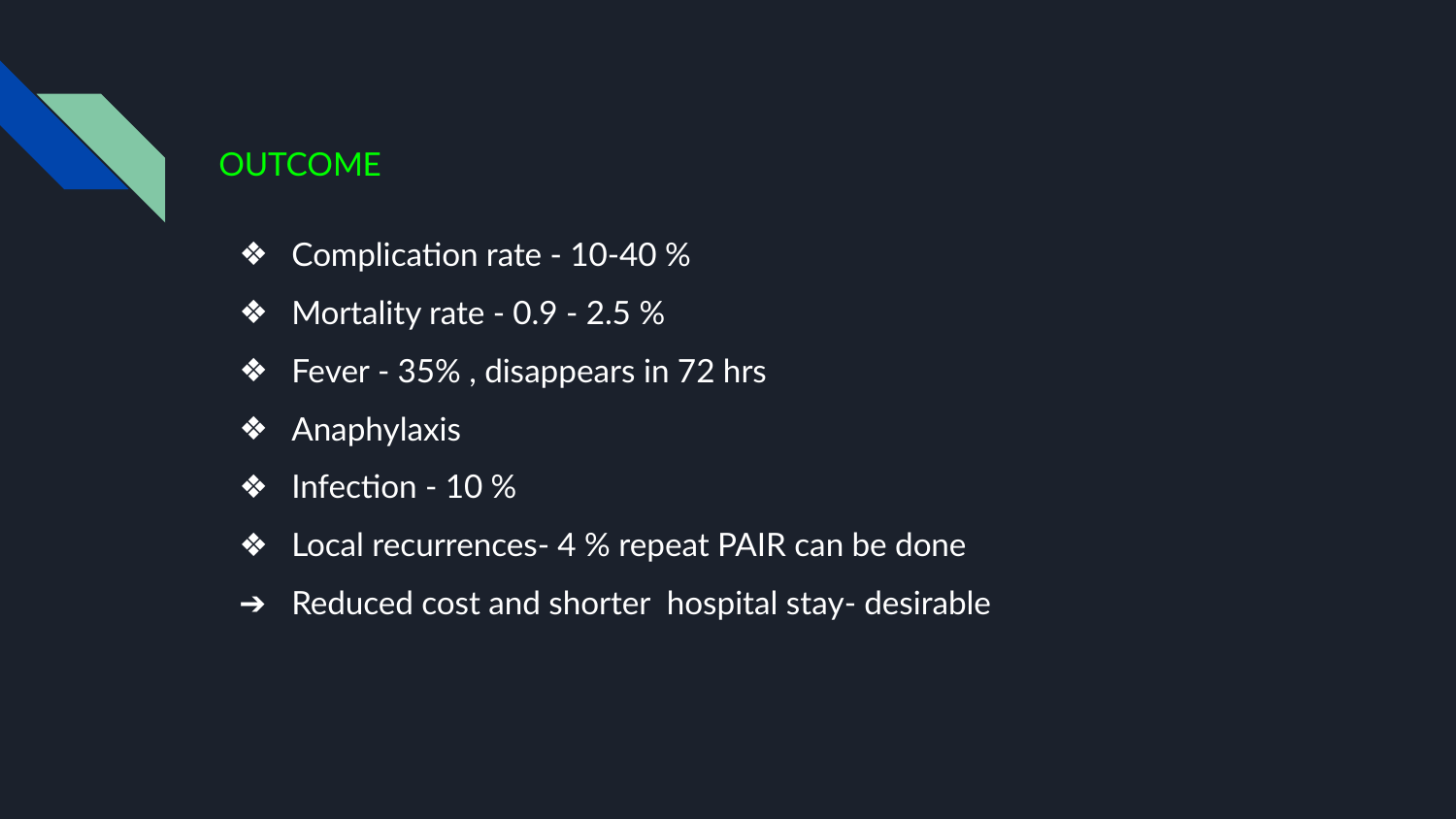

OUTCOME
Complication rate - 10-40 %
Mortality rate - 0.9 - 2.5 %
Fever - 35% , disappears in 72 hrs
Anaphylaxis
Infection - 10 %
Local recurrences- 4 % repeat PAIR can be done
Reduced cost and shorter  hospital stay- desirable